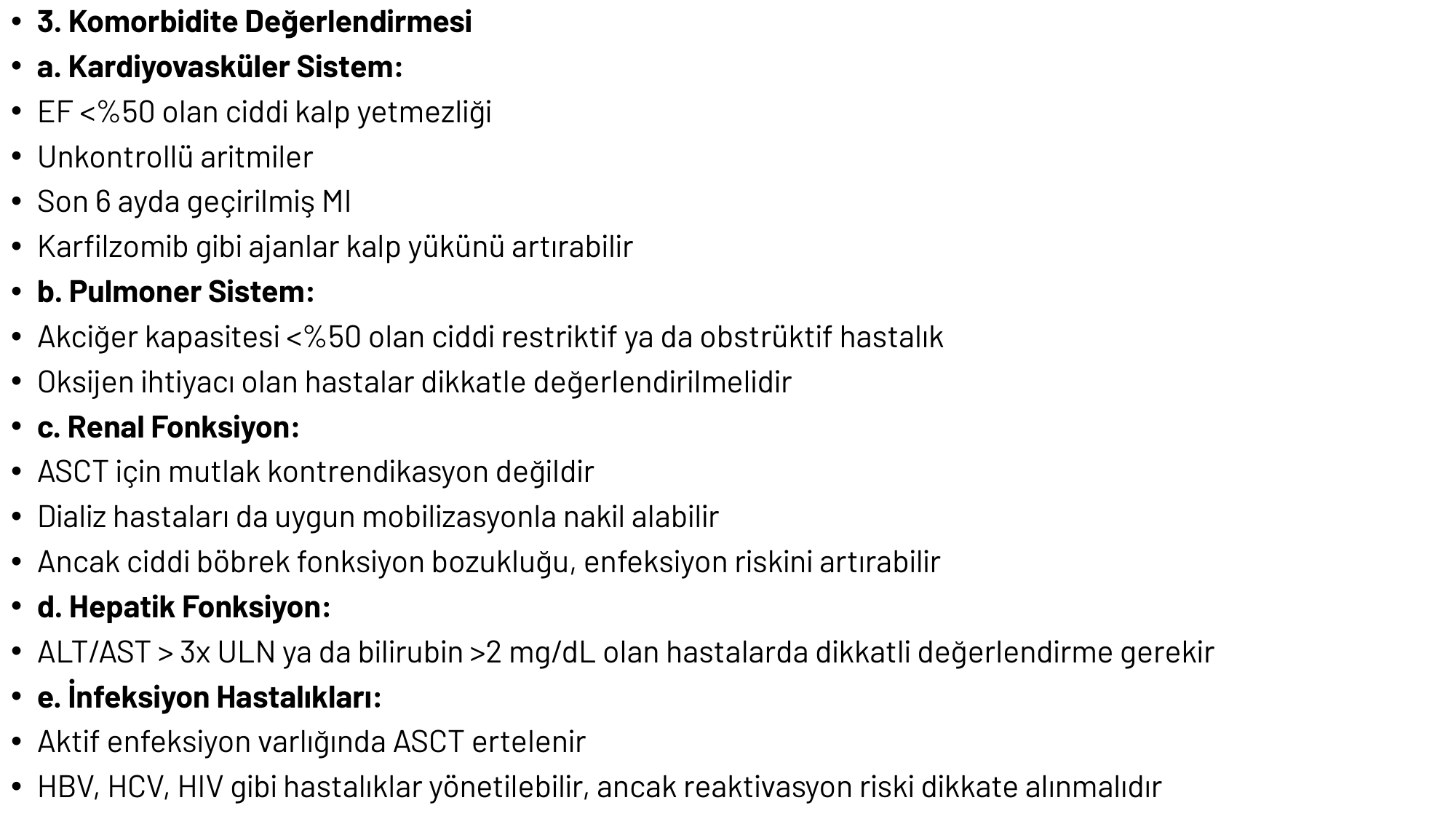

3. Komorbidite Değerlendirmesi
a. Kardiyovasküler Sistem:
EF <%50 olan ciddi kalp yetmezliği
Unkontrollü aritmiler
Son 6 ayda geçirilmiş MI
Karfilzomib gibi ajanlar kalp yükünü artırabilir
b. Pulmoner Sistem:
Akciğer kapasitesi <%50 olan ciddi restriktif ya da obstrüktif hastalık
Oksijen ihtiyacı olan hastalar dikkatle değerlendirilmelidir
c. Renal Fonksiyon:
ASCT için mutlak kontrendikasyon değildir
Dializ hastaları da uygun mobilizasyonla nakil alabilir
Ancak ciddi böbrek fonksiyon bozukluğu, enfeksiyon riskini artırabilir
d. Hepatik Fonksiyon:
ALT/AST > 3x ULN ya da bilirubin >2 mg/dL olan hastalarda dikkatli değerlendirme gerekir
e. İnfeksiyon Hastalıkları:
Aktif enfeksiyon varlığında ASCT ertelenir
HBV, HCV, HIV gibi hastalıklar yönetilebilir, ancak reaktivasyon riski dikkate alınmalıdır